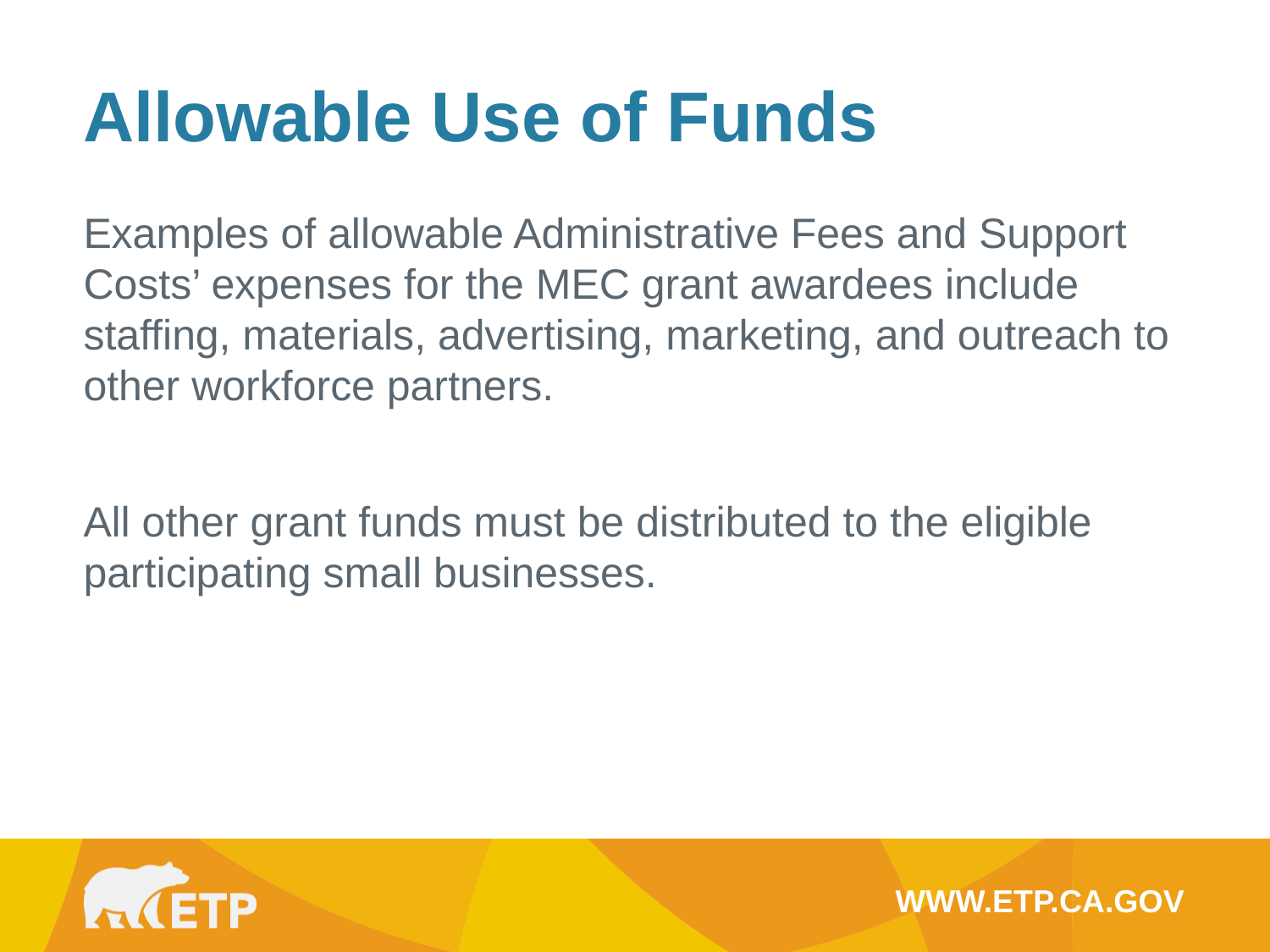

Allowable Use of Funds
Examples of allowable Administrative Fees and Support Costs’ expenses for the MEC grant awardees include staffing, materials, advertising, marketing, and outreach to other workforce partners.

All other grant funds must be distributed to the eligible participating small businesses.
WWW.ETP.CA.GOV